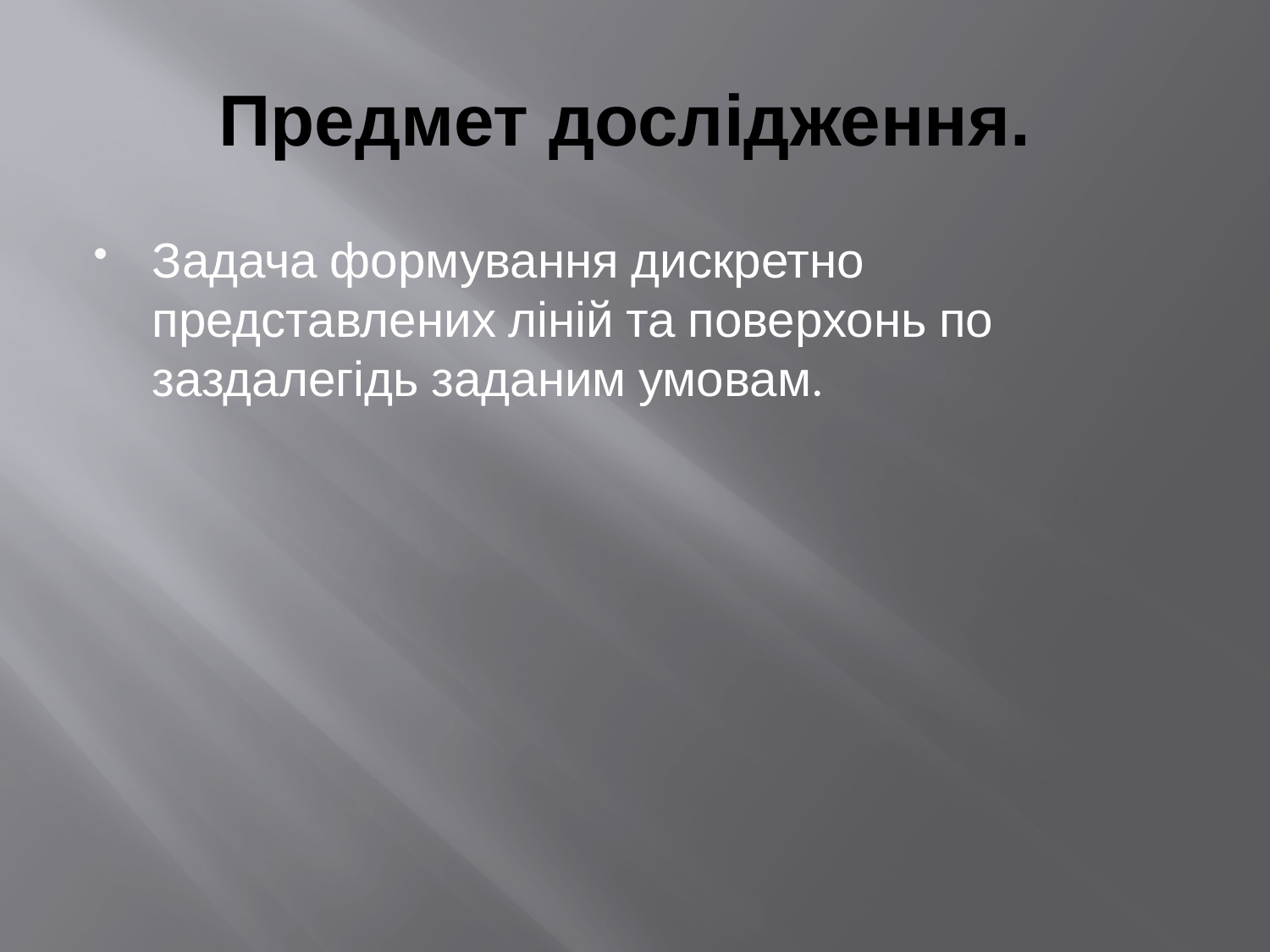

# Предмет дослідження.
Задача формування дискретно представлених ліній та поверхонь по заздалегідь заданим умовам.